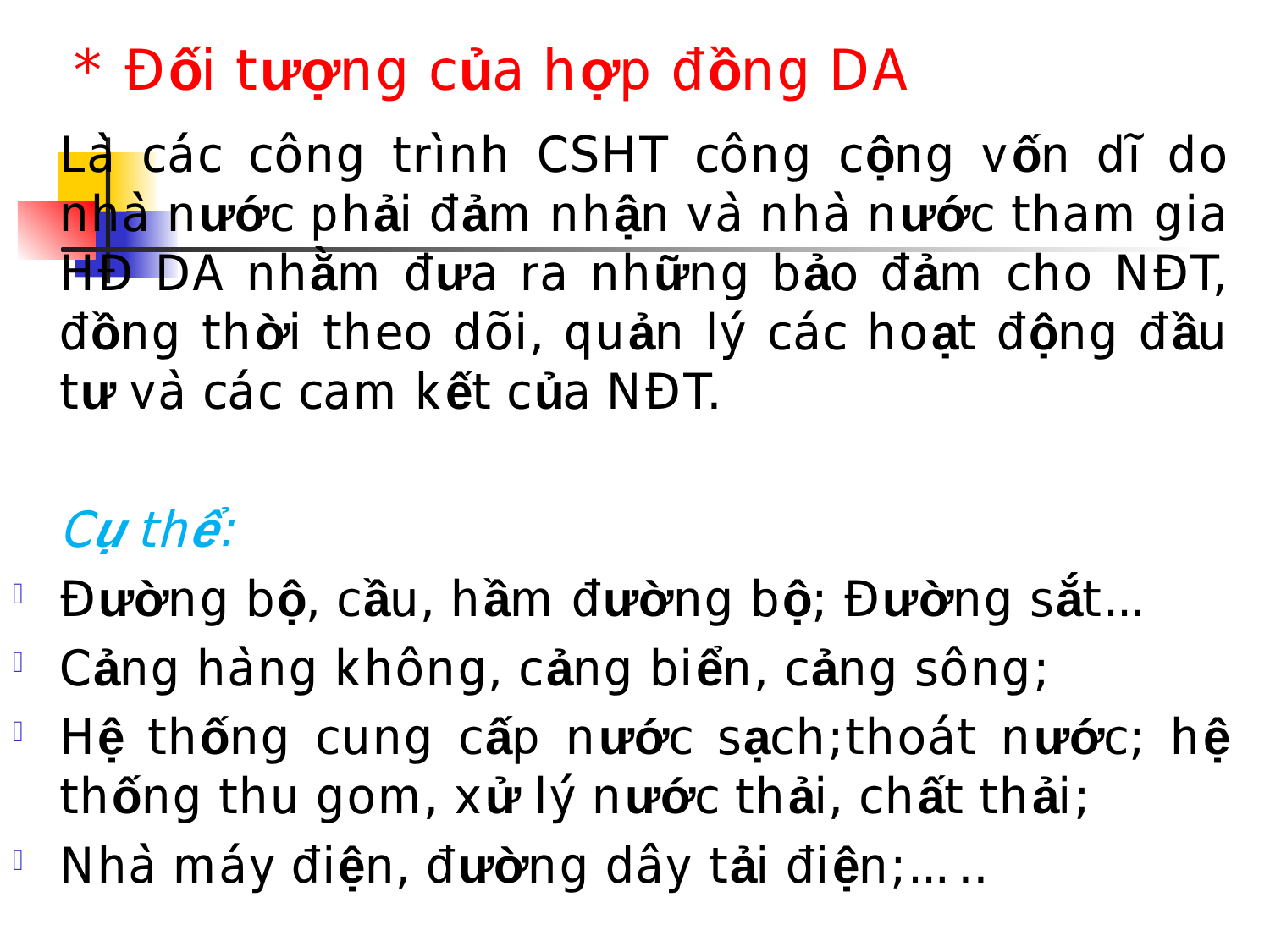

# * Đối tượng của hợp đồng DA
	Là các công trình CSHT công cộng vốn dĩ do nhà nước phải đảm nhận và nhà nước tham gia HĐ DA nhằm đưa ra những bảo đảm cho NĐT, đồng thời theo dõi, quản lý các hoạt động đầu tư và các cam kết của NĐT.

	Cụ thể:
Đường bộ, cầu, hầm đường bộ; Đường sắt…
Cảng hàng không, cảng biển, cảng sông;
Hệ thống cung cấp nước sạch;thoát nước; hệ thống thu gom, xử lý nước thải, chất thải;
Nhà máy điện, đường dây tải điện;…..